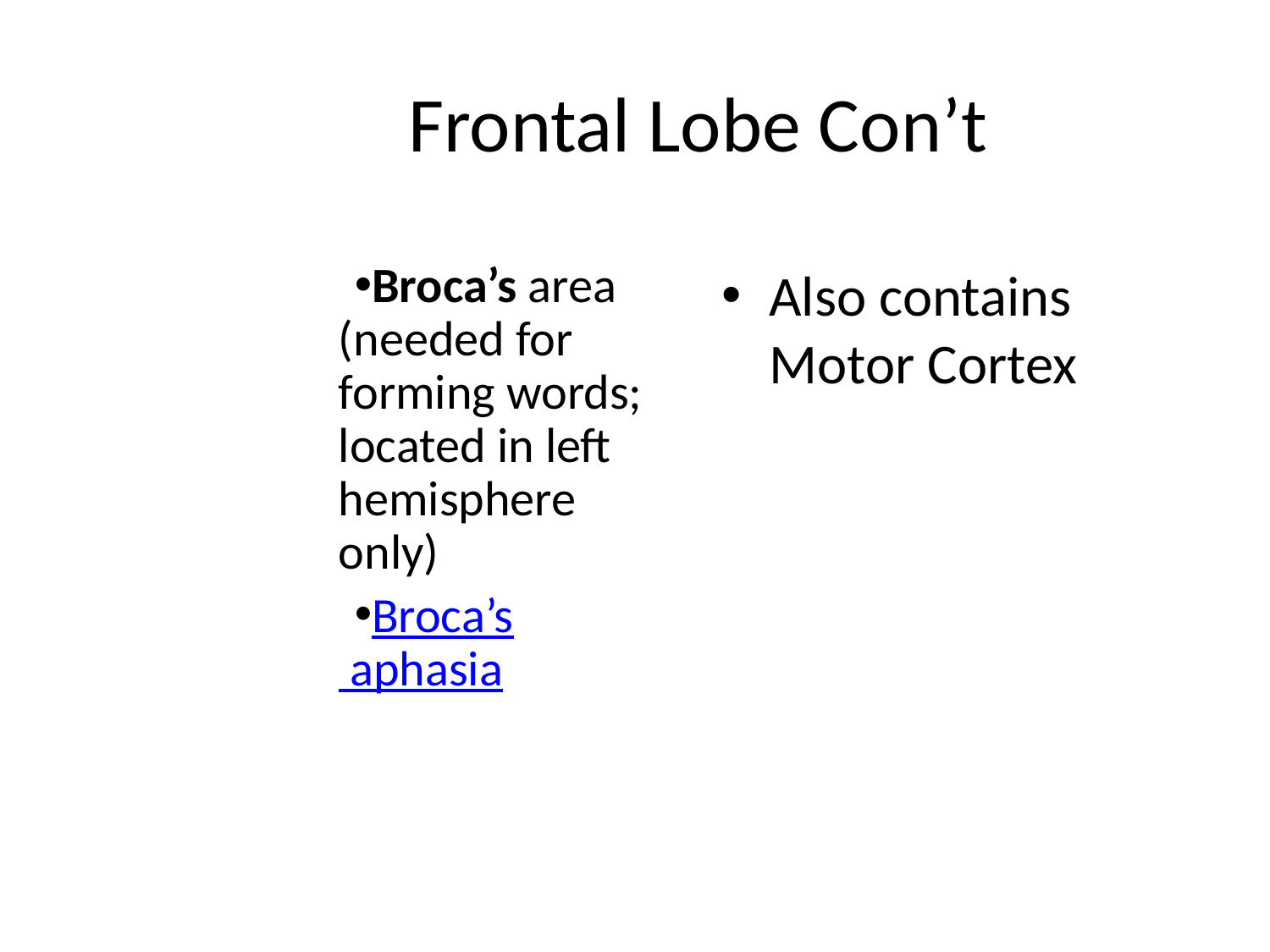

# Frontal Lobe Con’t
Broca’s area (needed for forming words; located in left hemisphere only)
Broca’s aphasia

Also contains Motor Cortex